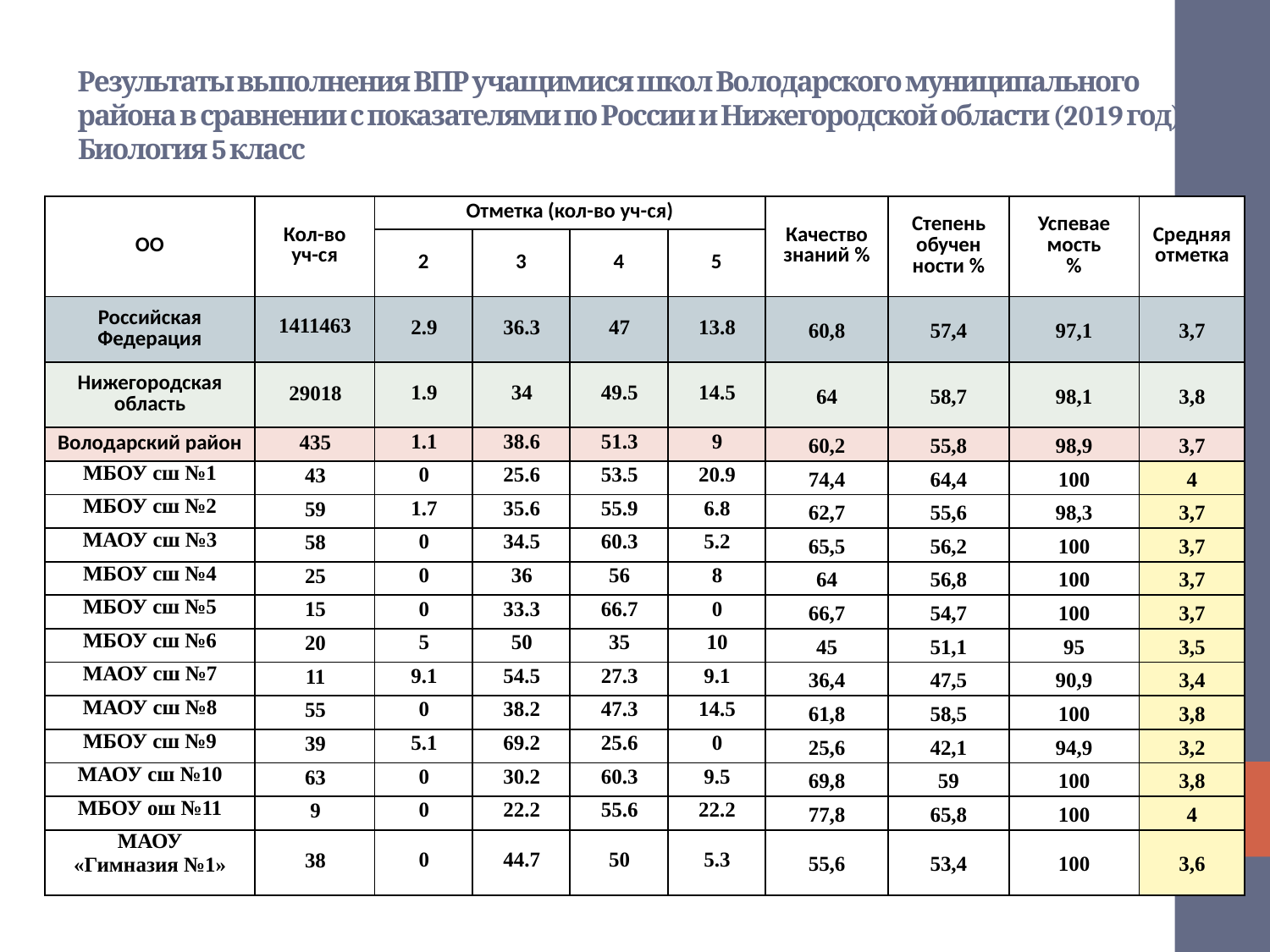

# Результаты выполнения ВПР учащимися школ Володарского муниципального района в сравнении с показателями по России и Нижегородской области (2019 год)  Биология 5 класс
| ОО | Кол-во уч-ся | Отметка (кол-во уч-ся) |  |  |  | Качество знаний % | Степень обучен ности % | Успевае мость % | Средняя отметка |
| --- | --- | --- | --- | --- | --- | --- | --- | --- | --- |
|  |  | 2 | 3 | 4 | 5 |  |  |  |  |
| Российская Федерация | 1411463 | 2.9 | 36.3 | 47 | 13.8 | 60,8 | 57,4 | 97,1 | 3,7 |
| Нижегородская область | 29018 | 1.9 | 34 | 49.5 | 14.5 | 64 | 58,7 | 98,1 | 3,8 |
| Володарский район | 435 | 1.1 | 38.6 | 51.3 | 9 | 60,2 | 55,8 | 98,9 | 3,7 |
| МБОУ сш №1 | 43 | 0 | 25.6 | 53.5 | 20.9 | 74,4 | 64,4 | 100 | 4 |
| МБОУ сш №2 | 59 | 1.7 | 35.6 | 55.9 | 6.8 | 62,7 | 55,6 | 98,3 | 3,7 |
| МАОУ сш №3 | 58 | 0 | 34.5 | 60.3 | 5.2 | 65,5 | 56,2 | 100 | 3,7 |
| МБОУ сш №4 | 25 | 0 | 36 | 56 | 8 | 64 | 56,8 | 100 | 3,7 |
| МБОУ сш №5 | 15 | 0 | 33.3 | 66.7 | 0 | 66,7 | 54,7 | 100 | 3,7 |
| МБОУ сш №6 | 20 | 5 | 50 | 35 | 10 | 45 | 51,1 | 95 | 3,5 |
| МАОУ сш №7 | 11 | 9.1 | 54.5 | 27.3 | 9.1 | 36,4 | 47,5 | 90,9 | 3,4 |
| МАОУ сш №8 | 55 | 0 | 38.2 | 47.3 | 14.5 | 61,8 | 58,5 | 100 | 3,8 |
| МБОУ сш №9 | 39 | 5.1 | 69.2 | 25.6 | 0 | 25,6 | 42,1 | 94,9 | 3,2 |
| МАОУ сш №10 | 63 | 0 | 30.2 | 60.3 | 9.5 | 69,8 | 59 | 100 | 3,8 |
| МБОУ ош №11 | 9 | 0 | 22.2 | 55.6 | 22.2 | 77,8 | 65,8 | 100 | 4 |
| МАОУ «Гимназия №1» | 38 | 0 | 44.7 | 50 | 5.3 | 55,6 | 53,4 | 100 | 3,6 |